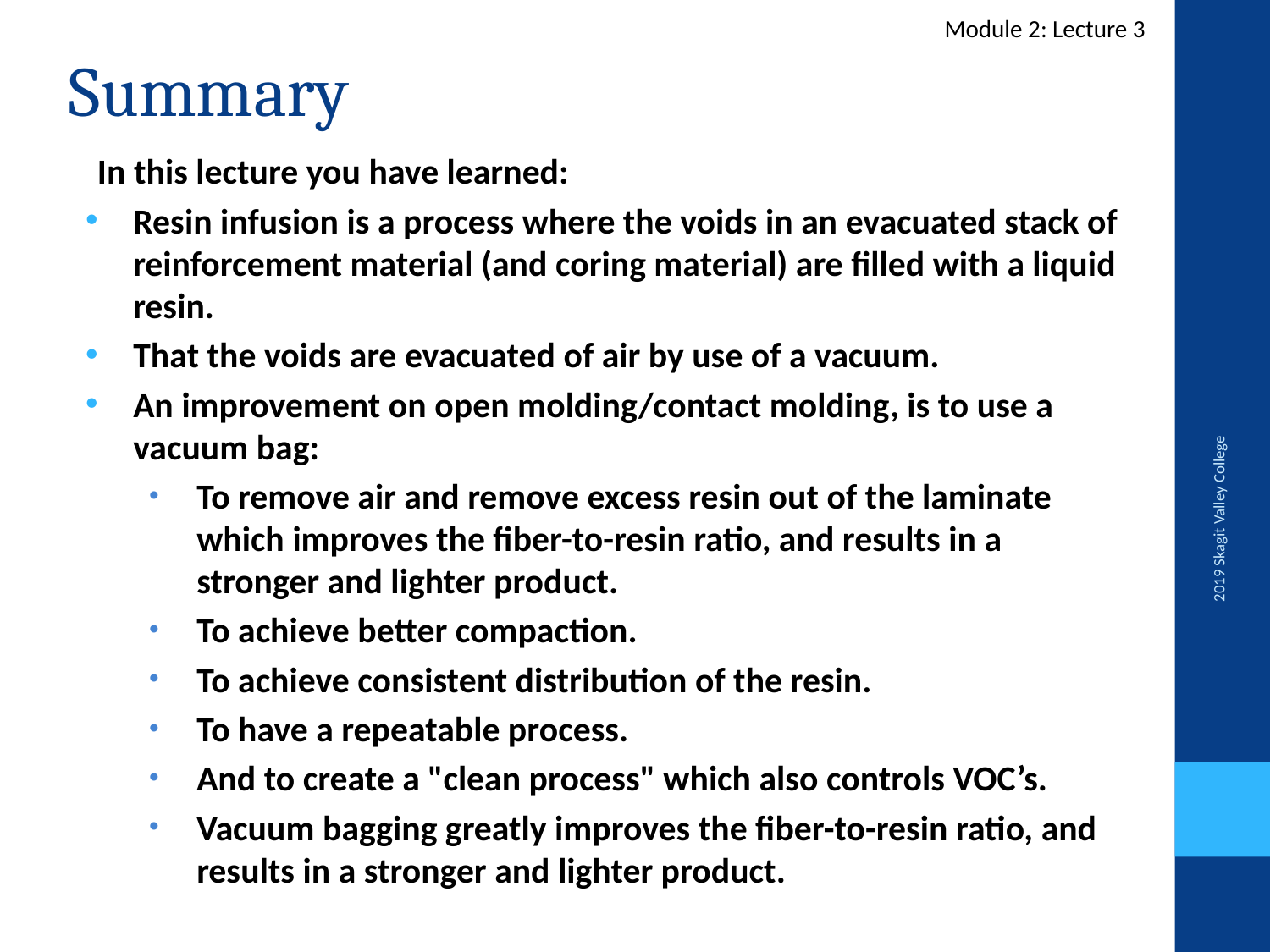

Module 2: Lecture 3
# Summary
In this lecture you have learned:
Resin infusion is a process where the voids in an evacuated stack of reinforcement material (and coring material) are filled with a liquid resin.
That the voids are evacuated of air by use of a vacuum.
An improvement on open molding/contact molding, is to use a vacuum bag:
To remove air and remove excess resin out of the laminate which improves the fiber-to-resin ratio, and results in a stronger and lighter product.
To achieve better compaction.
To achieve consistent distribution of the resin.
To have a repeatable process.
And to create a "clean process" which also controls VOC’s.
Vacuum bagging greatly improves the fiber-to-resin ratio, and results in a stronger and lighter product.

2019 Skagit Valley College